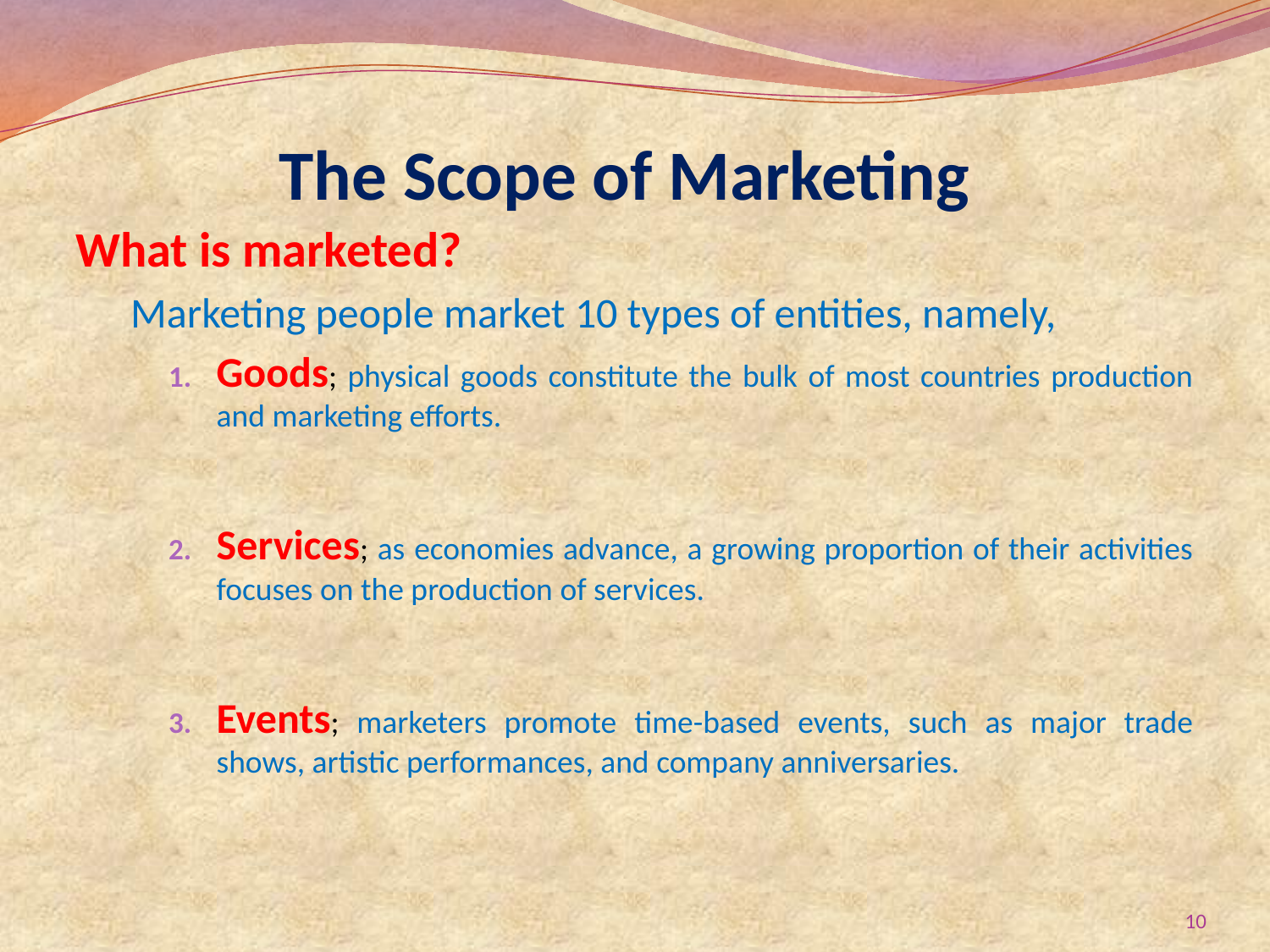

# The Scope of Marketing
What is marketed?
Marketing people market 10 types of entities, namely,
Goods; physical goods constitute the bulk of most countries production and marketing efforts.

Services; as economies advance, a growing proportion of their activities focuses on the production of services.

Events; marketers promote time-based events, such as major trade shows, artistic performances, and company anniversaries.

10